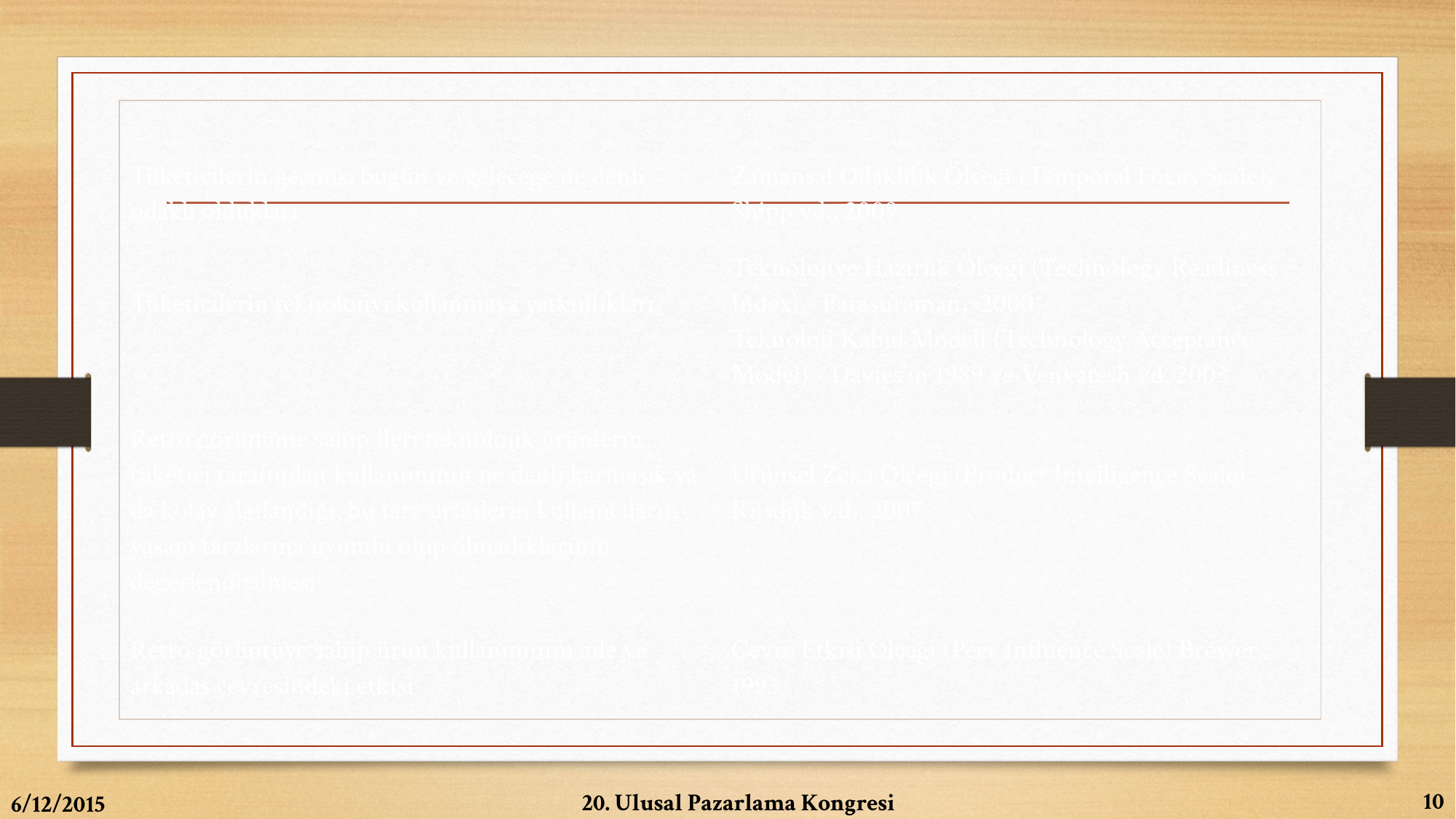

|  |  |
| --- | --- |
| Tüketicilerin geçmiş, bugün ve geleceğe ne denli odaklı oldukları | Zamansal Odaklılık Ölçeği (Temporal Focus Scale), Shipp vd., 2009 |
| Tüketicilerin teknolojiyi kullanmaya yatkınlıkları | Teknolojiye Hazırlık Ölçeği (Technology Readiness Index) - Parasuraman, 2000 Teknoloji Kabul Modeli (Technology Acceptance Model) - Davies’in 1989 ve Venkatesh vd. 2003 |
| Retro görünüme sahip ileri teknolojik ürünlerin tüketici tarafından kullanımının ne denli karmaşık ya da kolay algılandığı, bu tarz ürünlerin kullanıcıların yaşam tarzlarına uyumlu olup olmadıklarının değerlendirilmesi | Ürünsel Zeka Ölçeği (Product Intelligence Scale) Rijsdijk v.d., 2007 |
| Retro görüntüye sahip ürün kullanımının aile ve arkadaş çevresindeki etkisi | Çevre Etkisi Ölçeği (Peer Influence Scale) Brewer, 1993 |
10
6/12/2015
20. Ulusal Pazarlama Kongresi